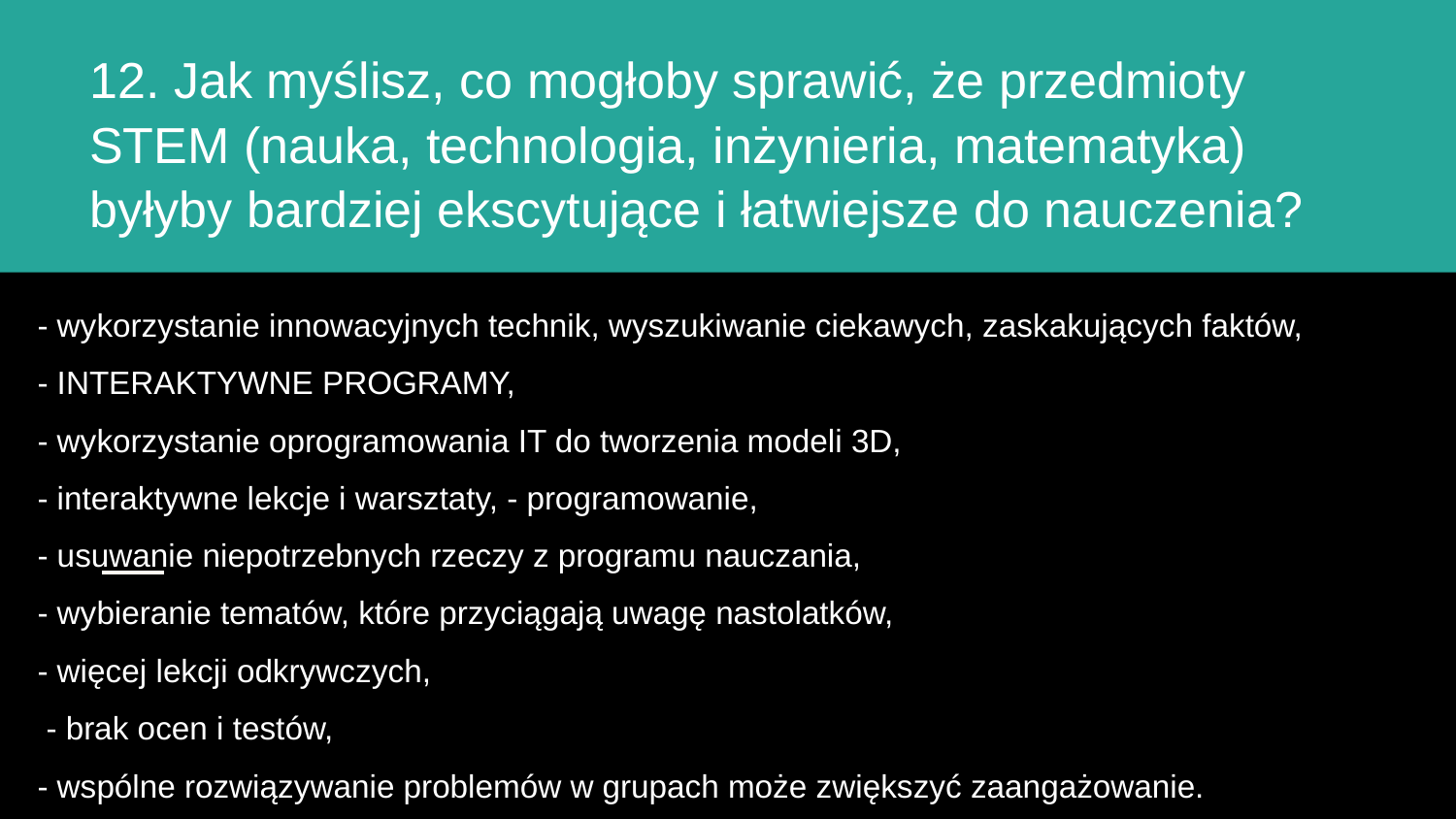

12. Jak myślisz, co mogłoby sprawić, że przedmioty STEM (nauka, technologia, inżynieria, matematyka) byłyby bardziej ekscytujące i łatwiejsze do nauczenia?
# - wykorzystanie innowacyjnych technik, wyszukiwanie ciekawych, zaskakujących faktów,
- INTERAKTYWNE PROGRAMY,
- wykorzystanie oprogramowania IT do tworzenia modeli 3D,
- interaktywne lekcje i warsztaty, - programowanie,
- usuwanie niepotrzebnych rzeczy z programu nauczania,
- wybieranie tematów, które przyciągają uwagę nastolatków,
- więcej lekcji odkrywczych,
 - brak ocen i testów,
- wspólne rozwiązywanie problemów w grupach może zwiększyć zaangażowanie.